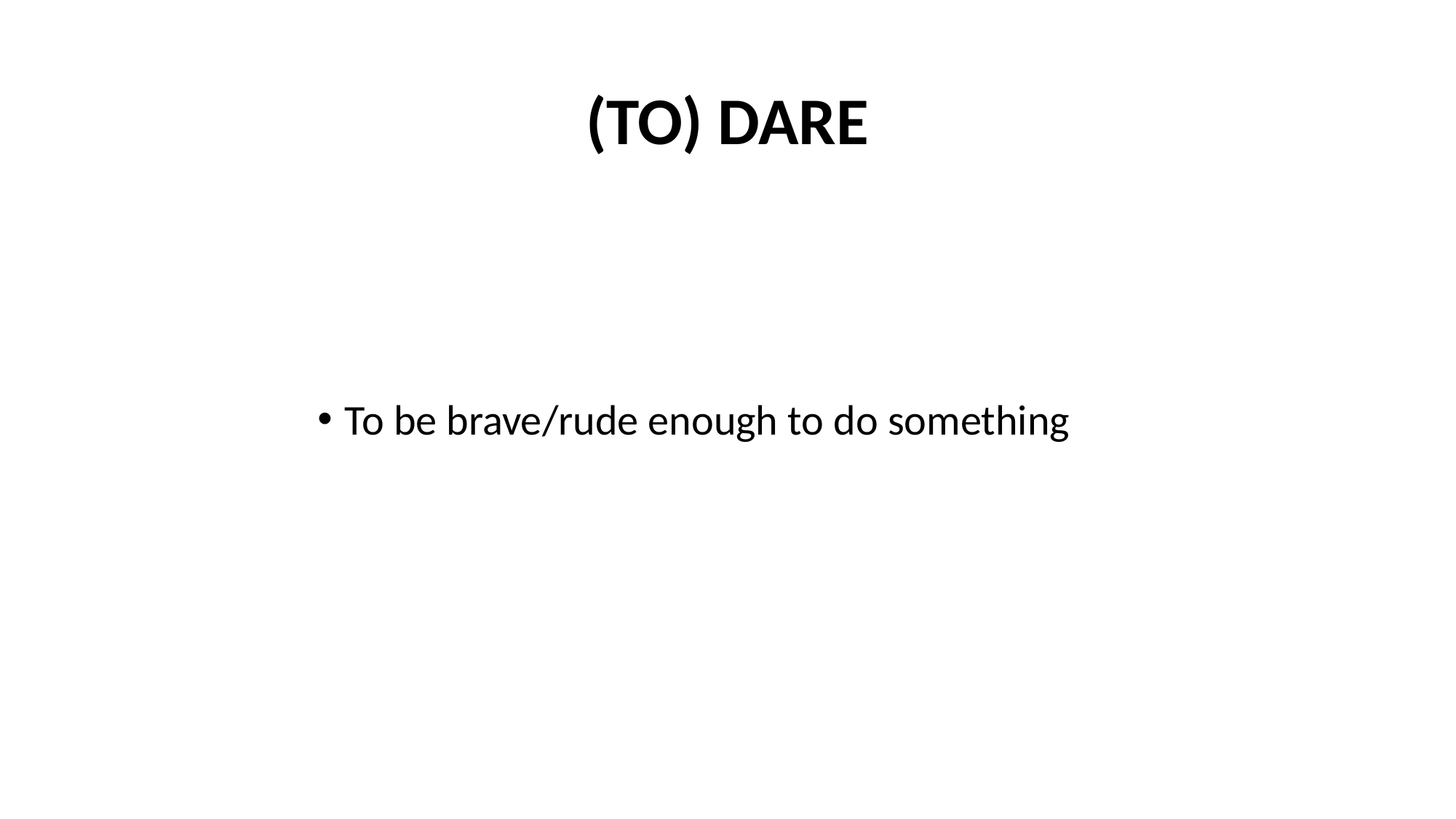

# (TO) DARE
To be brave/rude enough to do something